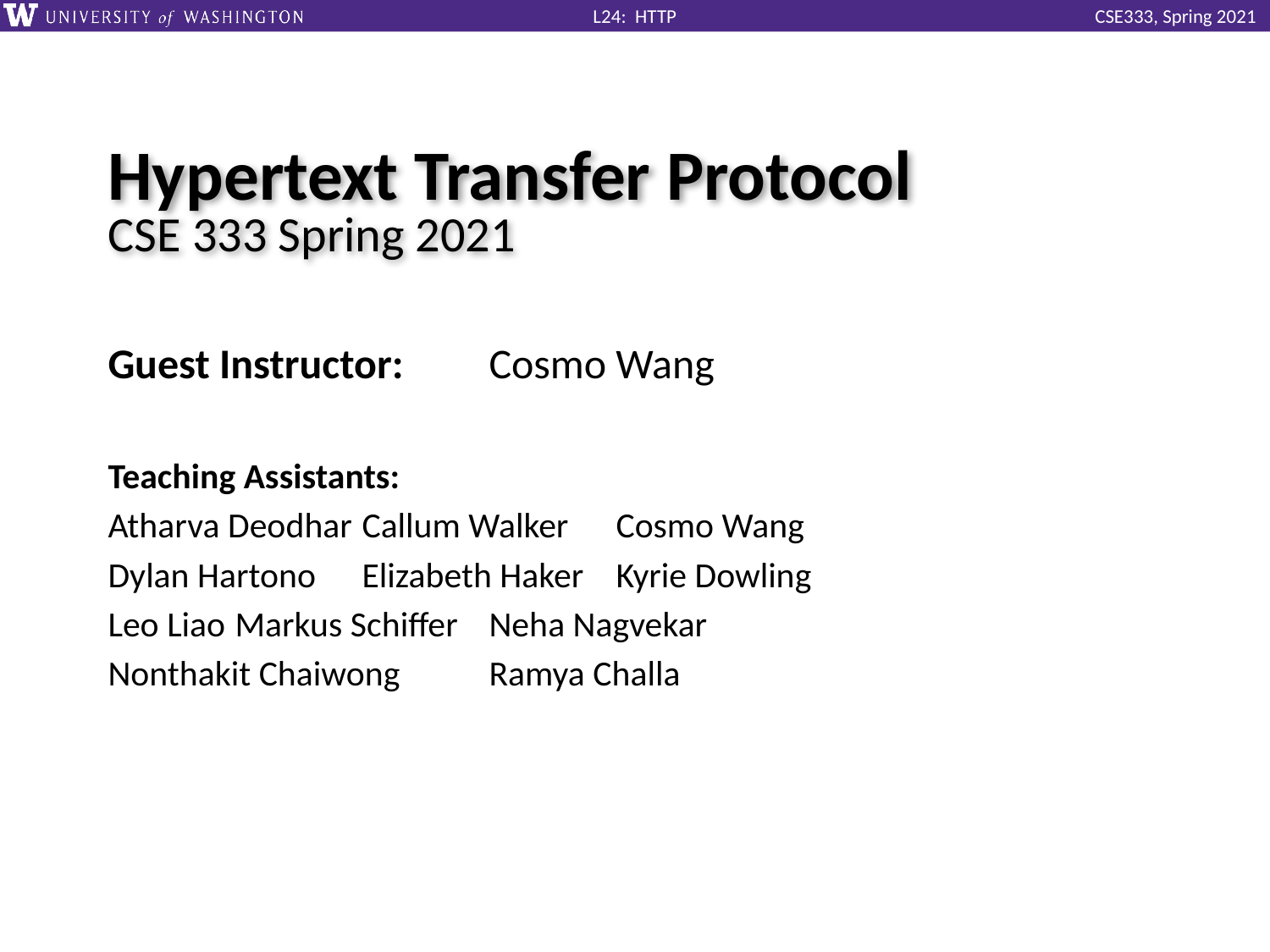

# Hypertext Transfer Protocol CSE 333 Spring 2021
Guest Instructor:	Cosmo Wang

Teaching Assistants:
Atharva Deodhar	Callum Walker	Cosmo Wang
Dylan Hartono	Elizabeth Haker	Kyrie Dowling
Leo Liao	Markus Schiffer	Neha Nagvekar
Nonthakit Chaiwong	Ramya Challa